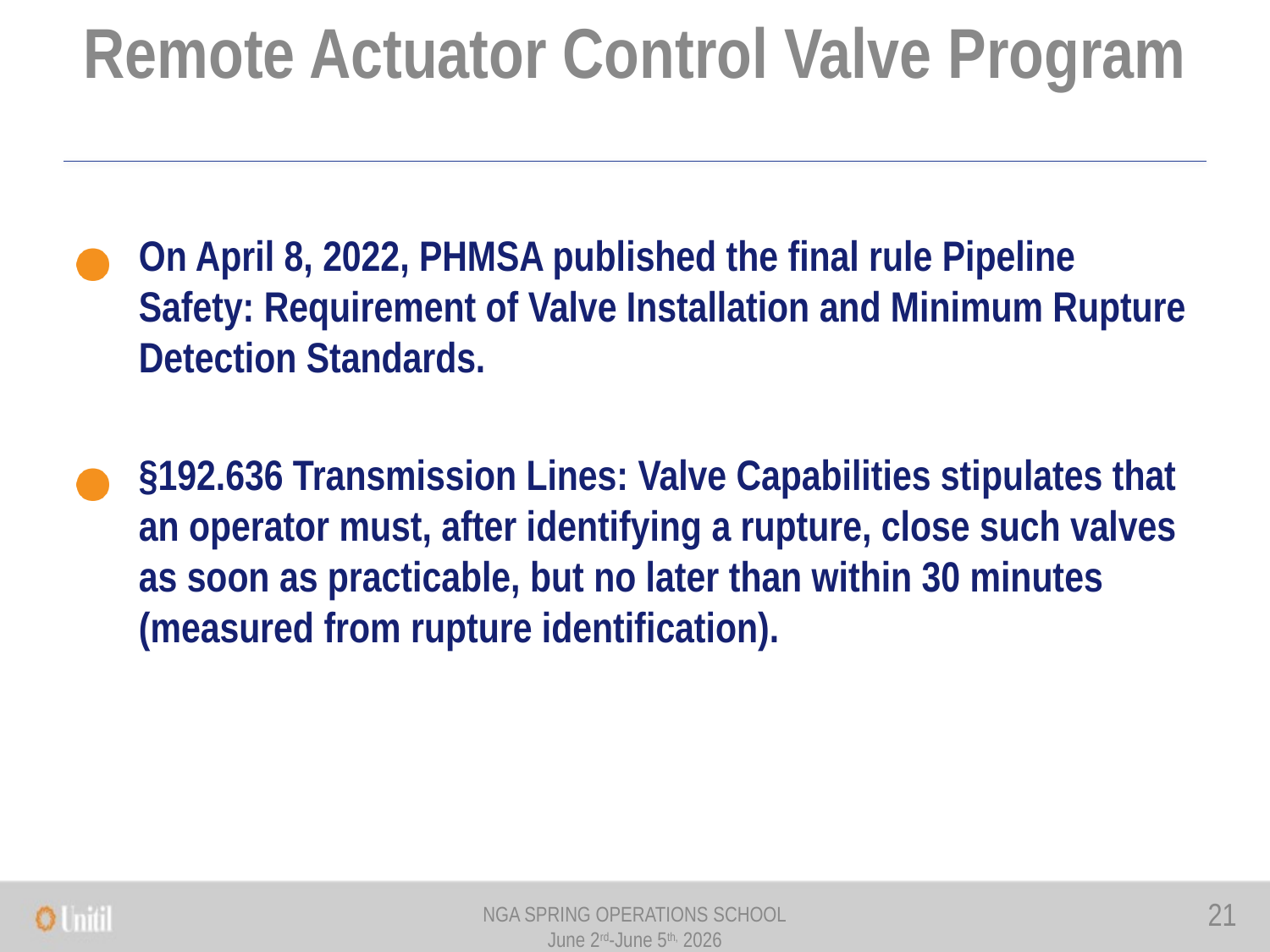

# Remote Actuator Control Valve Program
On April 8, 2022, PHMSA published the final rule Pipeline Safety: Requirement of Valve Installation and Minimum Rupture Detection Standards.

§192.636 Transmission Lines: Valve Capabilities stipulates that an operator must, after identifying a rupture, close such valves as soon as practicable, but no later than within 30 minutes (measured from rupture identification).

NGA SPRING OPERATIONS SCHOOL
June 2rd-June 5th, 2026
21